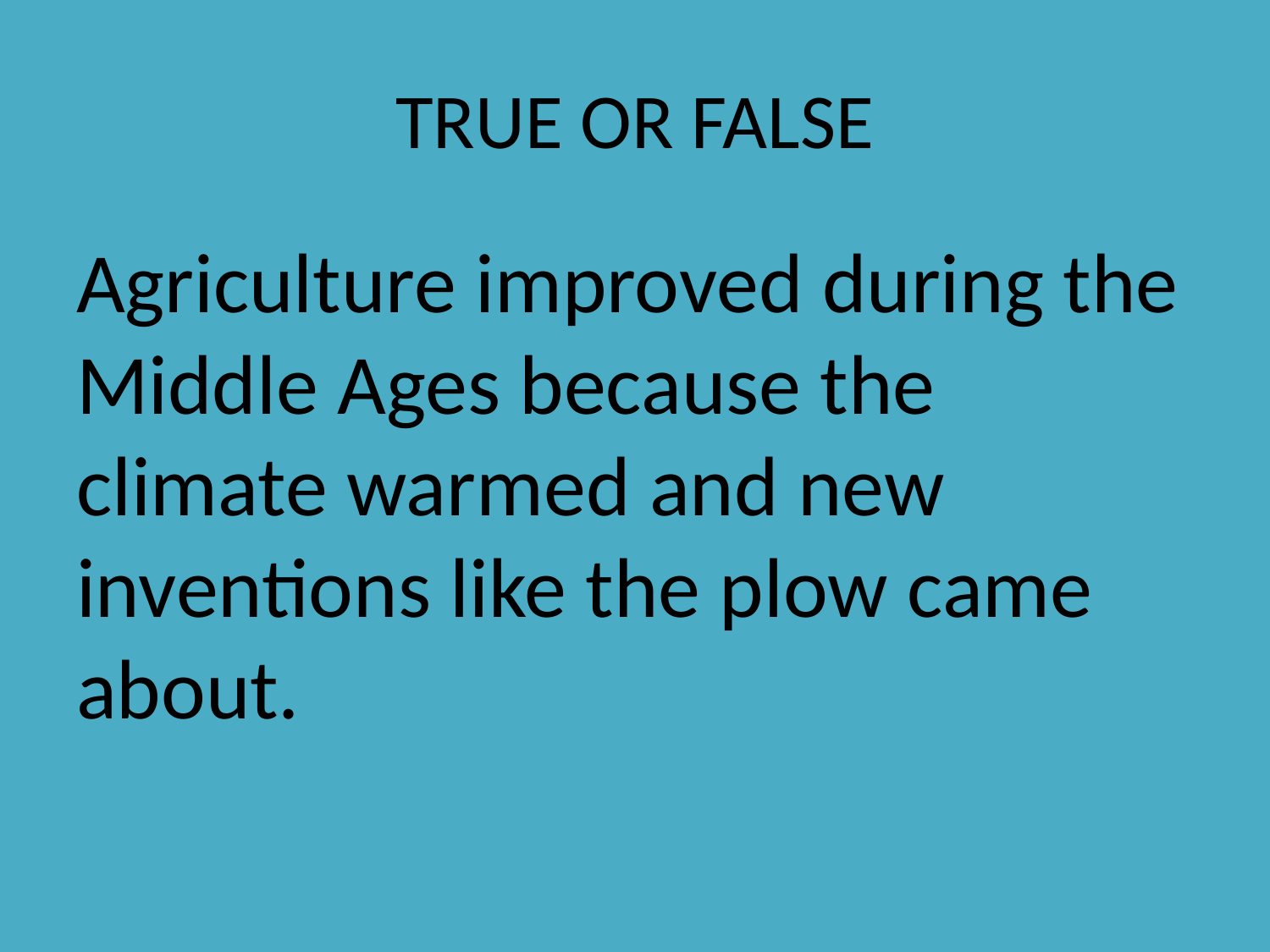

# TRUE OR FALSE
Agriculture improved during the Middle Ages because the climate warmed and new inventions like the plow came about.